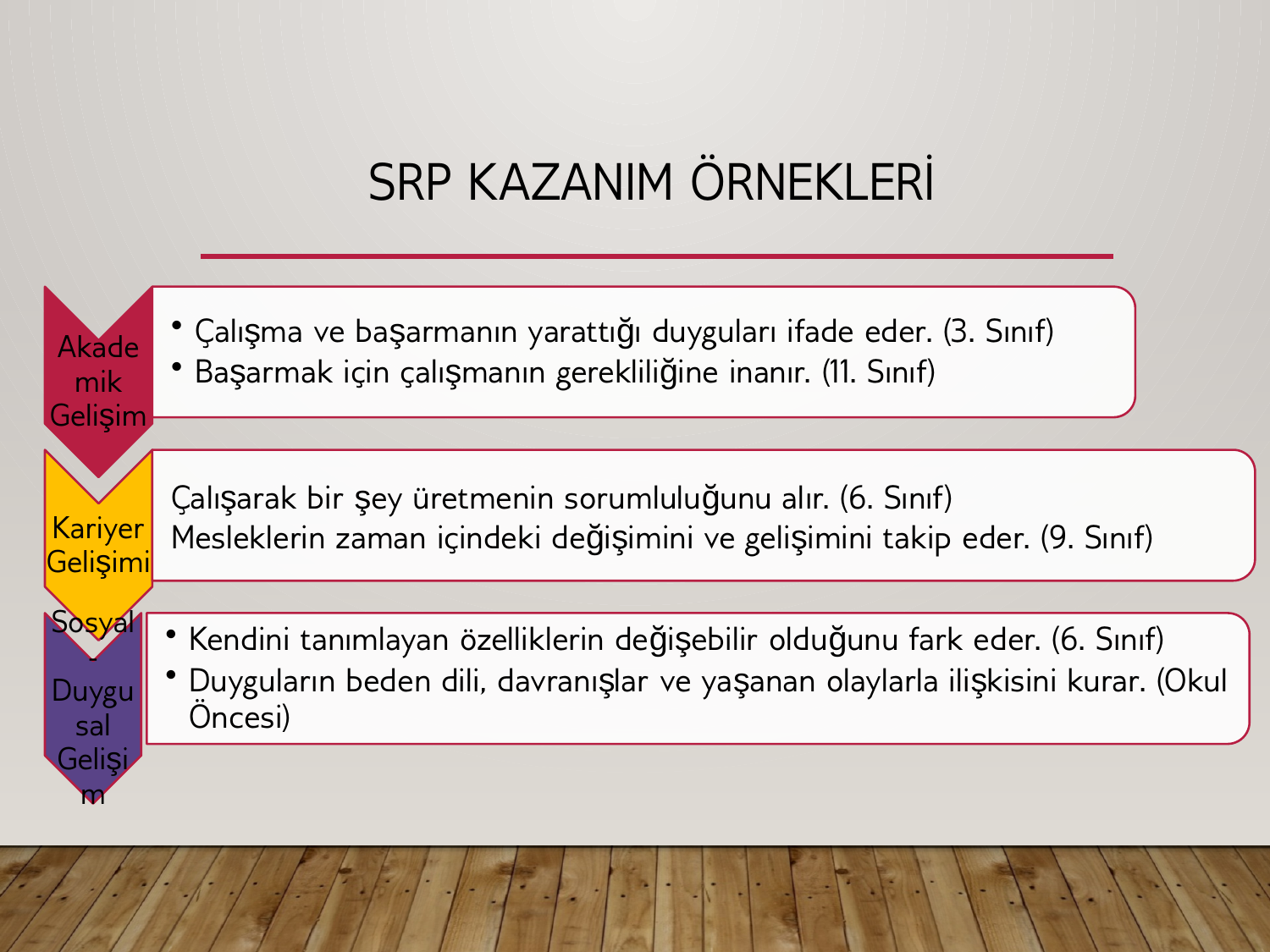

# SRP KAZANIM ÖRNEKLERİ
Akademik Gelişim
Çalışma ve başarmanın yarattığı duyguları ifade eder. (3. Sınıf)
Başarmak için çalışmanın gerekliliğine inanır. (11. Sınıf)
Kariyer Gelişimi
Çalışarak bir şey üretmenin sorumluluğunu alır. (6. Sınıf)
Mesleklerin zaman içindeki değişimini ve gelişimini takip eder. (9. Sınıf)
Sosyal-Duygusal Gelişim
Kendini tanımlayan özelliklerin değişebilir olduğunu fark eder. (6. Sınıf)
Duyguların beden dili, davranışlar ve yaşanan olaylarla ilişkisini kurar. (Okul Öncesi)